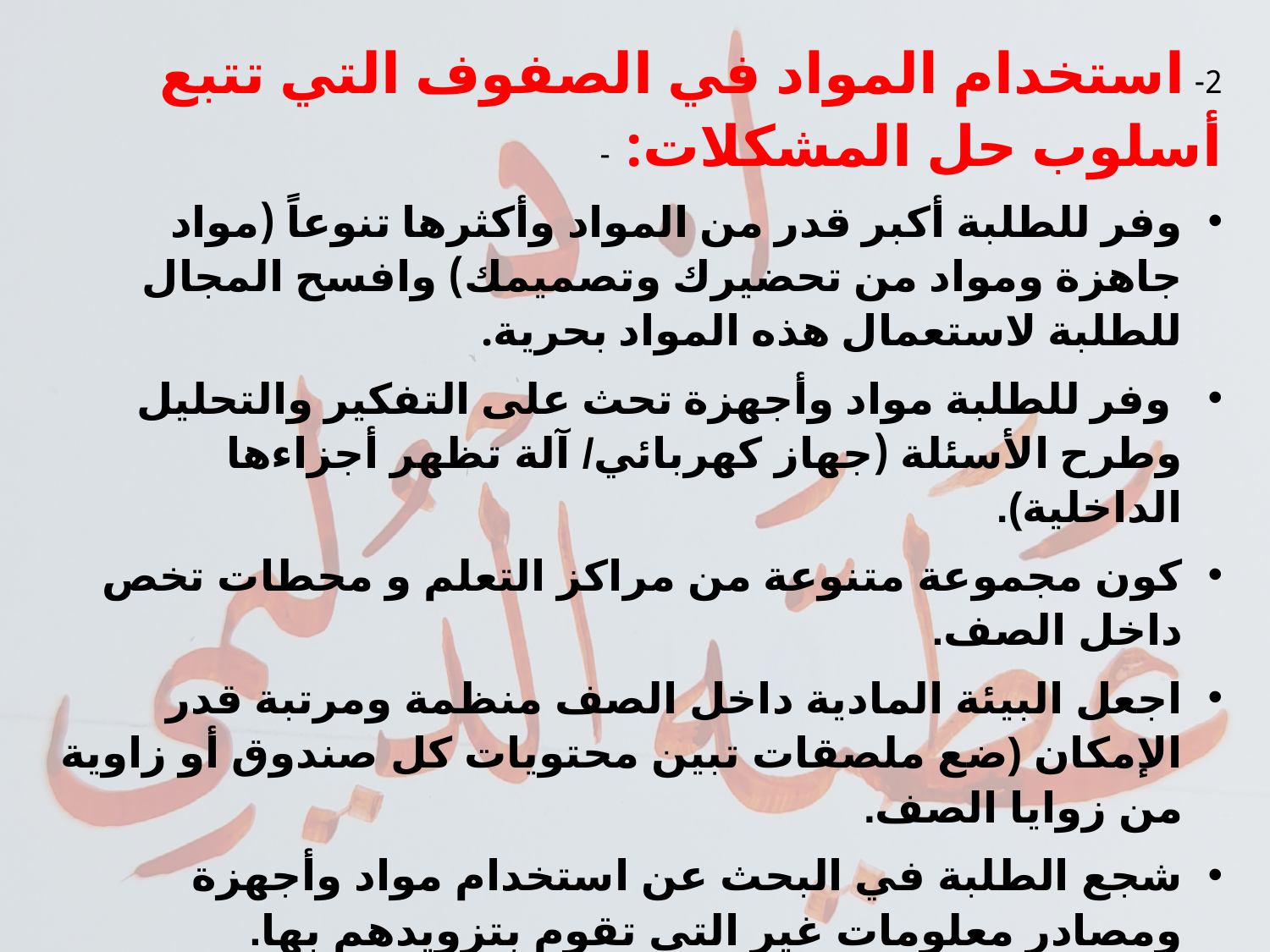

2- استخدام المواد في الصفوف التي تتبع أسلوب حل المشكلات: -
وفر للطلبة أكبر قدر من المواد وأكثرها تنوعاً (مواد جاهزة ومواد من تحضيرك وتصميمك) وافسح المجال للطلبة لاستعمال هذه المواد بحرية.
 وفر للطلبة مواد وأجهزة تحث على التفكير والتحليل وطرح الأسئلة (جهاز كهربائي/ آلة تظهر أجزاءها الداخلية).
كون مجموعة متنوعة من مراكز التعلم و محطات تخص داخل الصف.
اجعل البيئة المادية داخل الصف منظمة ومرتبة قدر الإمكان (ضع ملصقات تبين محتويات كل صندوق أو زاوية من زوايا الصف.
شجع الطلبة في البحث عن استخدام مواد وأجهزة ومصادر معلومات غير التي تقوم بتزويدهم بها.
شجع الطلبة على استعمال/ استخدام المواد والأجهزة بأكثر من طريقة ولأكثر من هدف.
أستعمل جدران الصف لعرض نتاجات الطلبـة وبين الطرق والأساليب  والتوجهات المختلفة التي اتبعت لحل المشكلة للقيام بالنشاط.